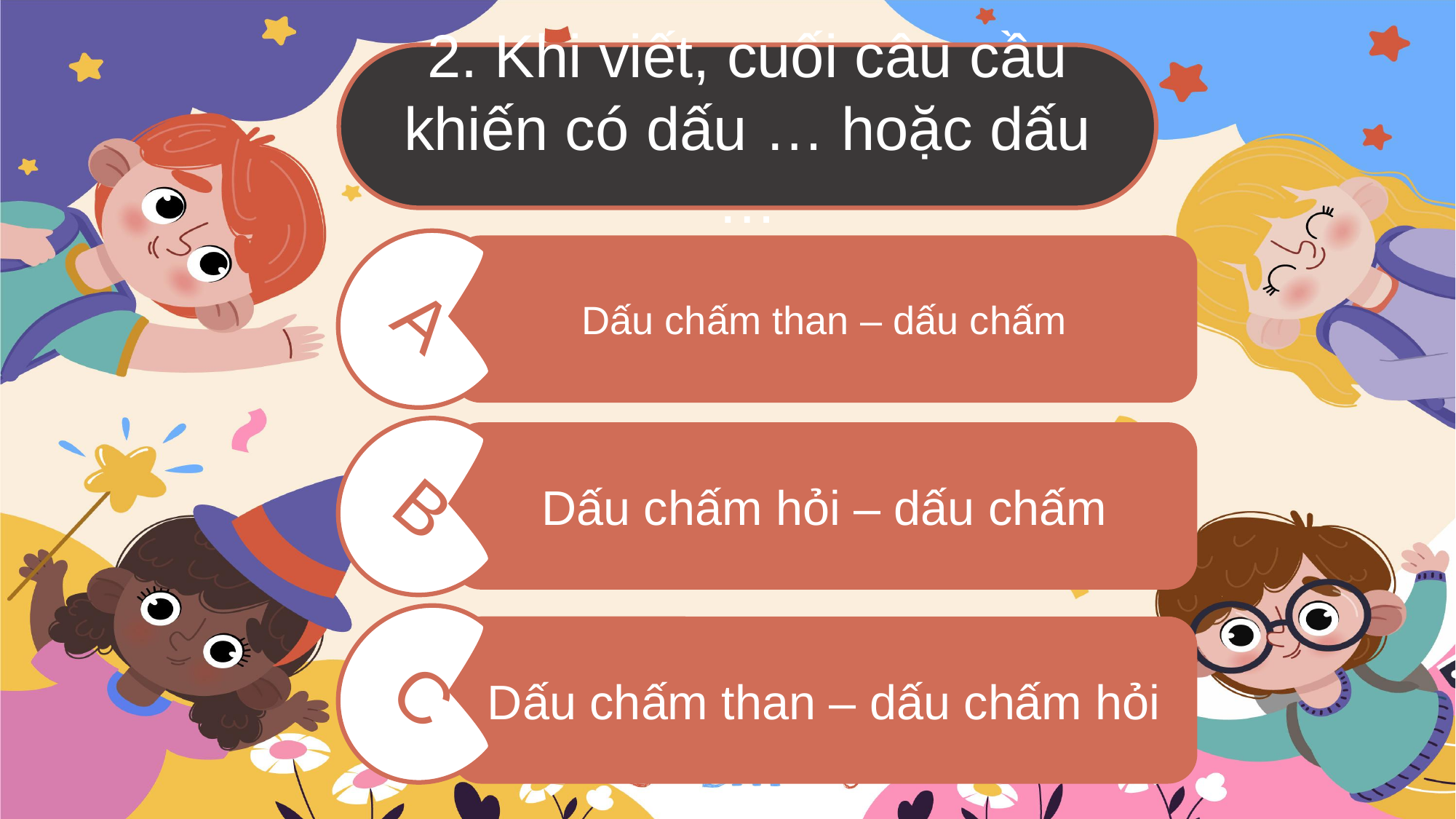

2. Khi viết, cuối câu cầu khiến có dấu … hoặc dấu …
A
Dấu chấm than – dấu chấm
B
Dấu chấm hỏi – dấu chấm
C
Dấu chấm than – dấu chấm hỏi